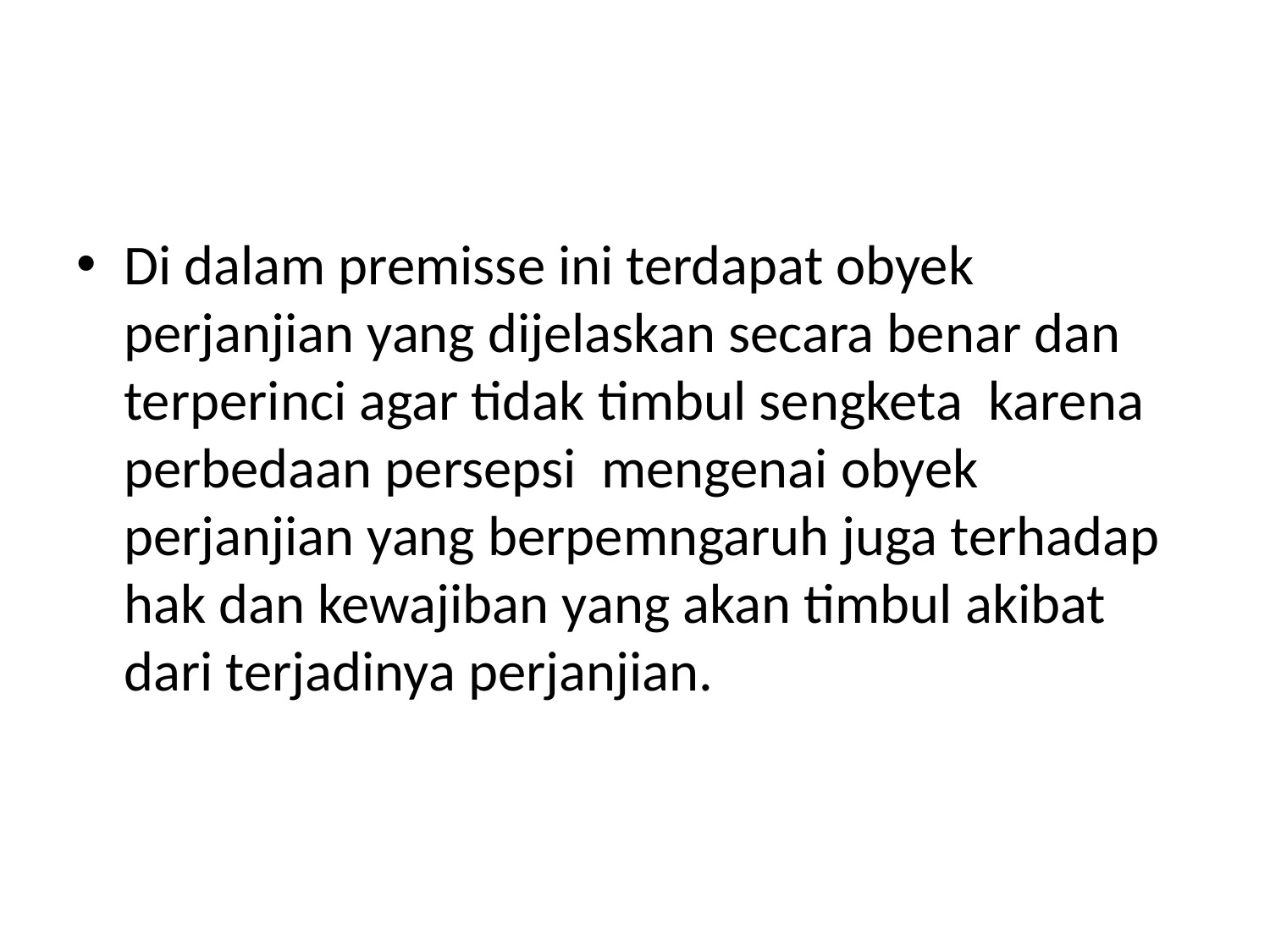

#
Di dalam premisse ini terdapat obyek perjanjian yang dijelaskan secara benar dan terperinci agar tidak timbul sengketa  karena perbedaan persepsi  mengenai obyek perjanjian yang berpemngaruh juga terhadap hak dan kewajiban yang akan timbul akibat dari terjadinya perjanjian.